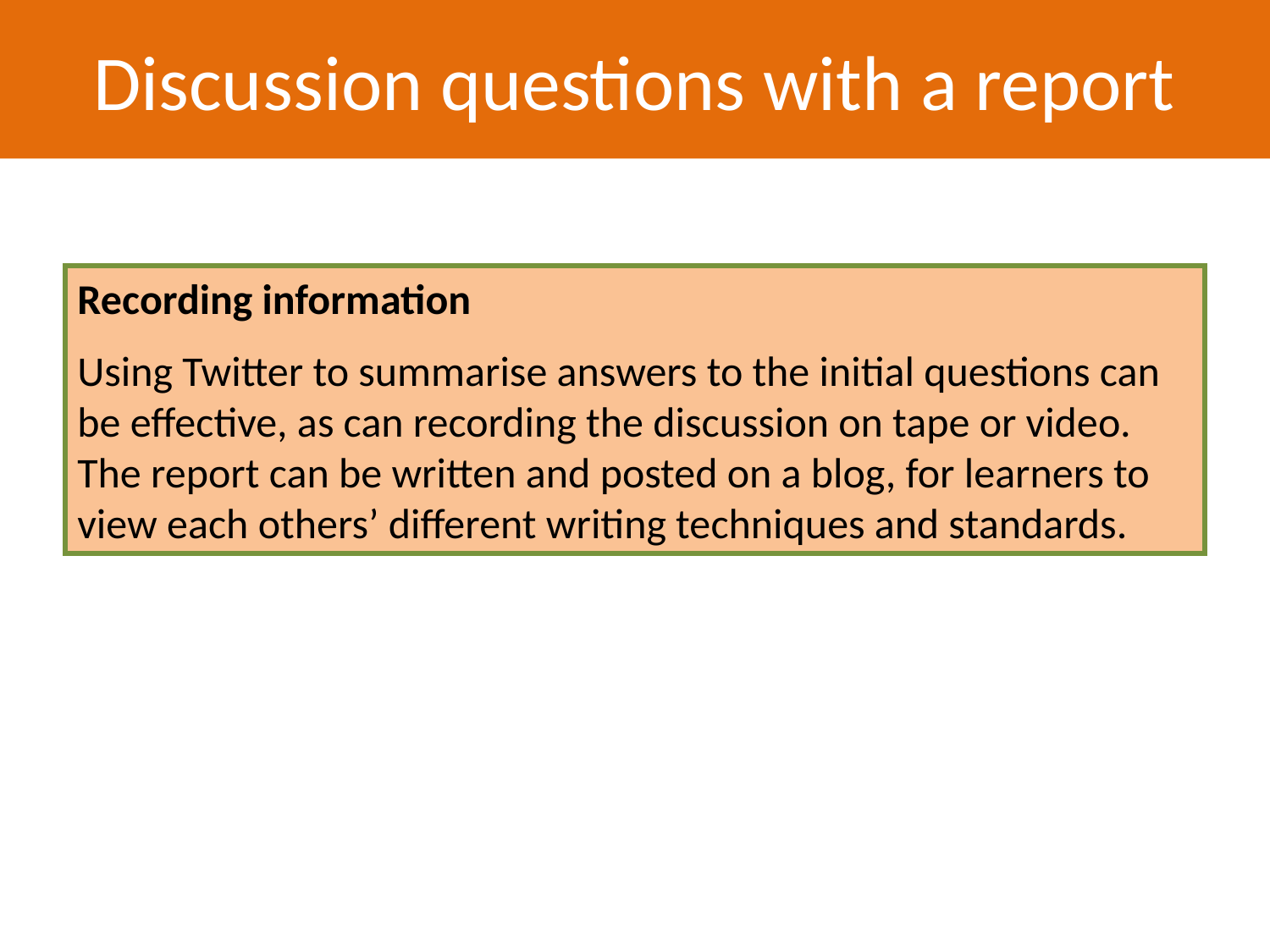

Discussion questions with a report
Recording information
Using Twitter to summarise answers to the initial questions can be effective, as can recording the discussion on tape or video. The report can be written and posted on a blog, for learners to view each others’ different writing techniques and standards.